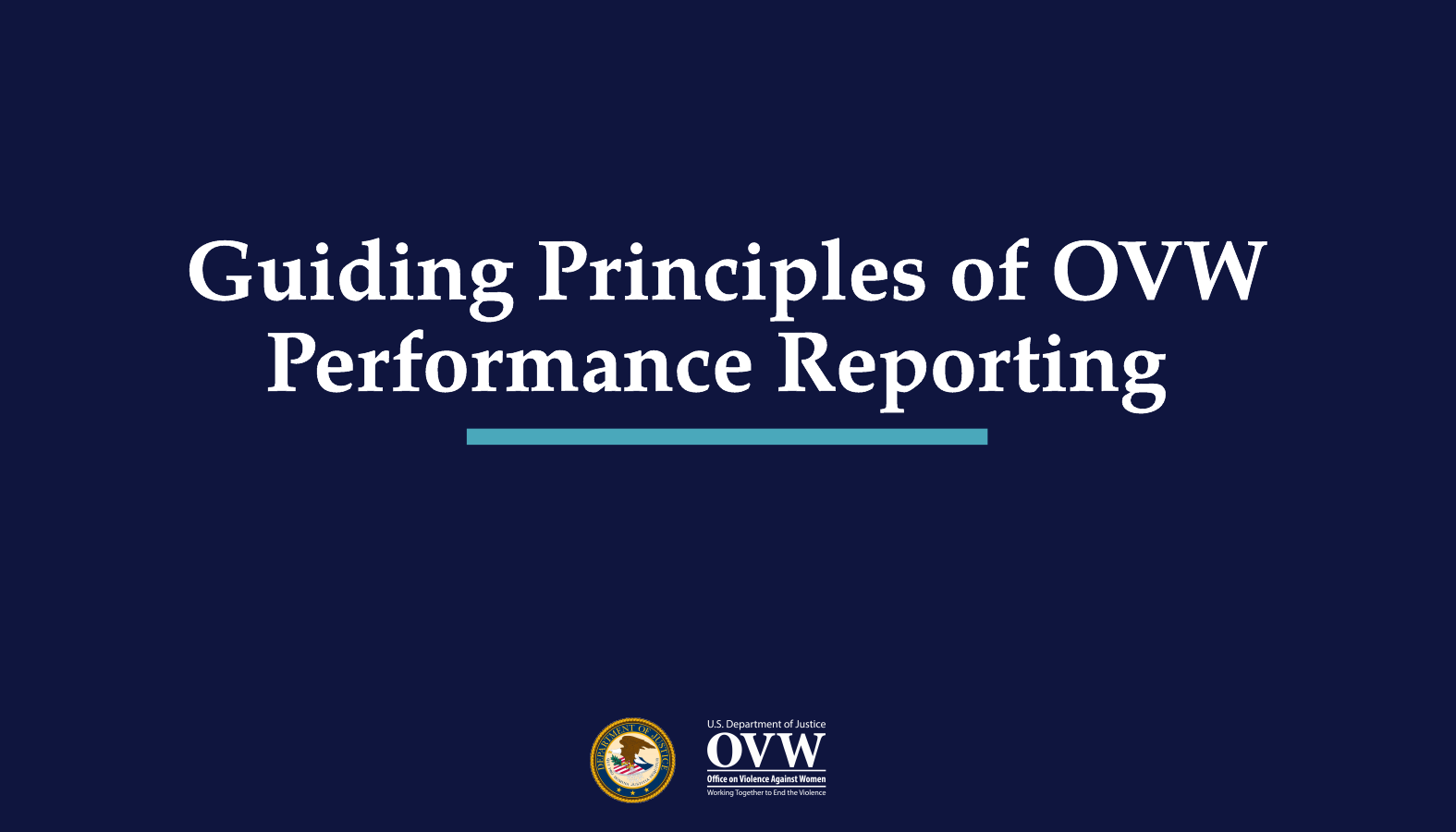

# Guiding Principles of OVW Performance Reporting